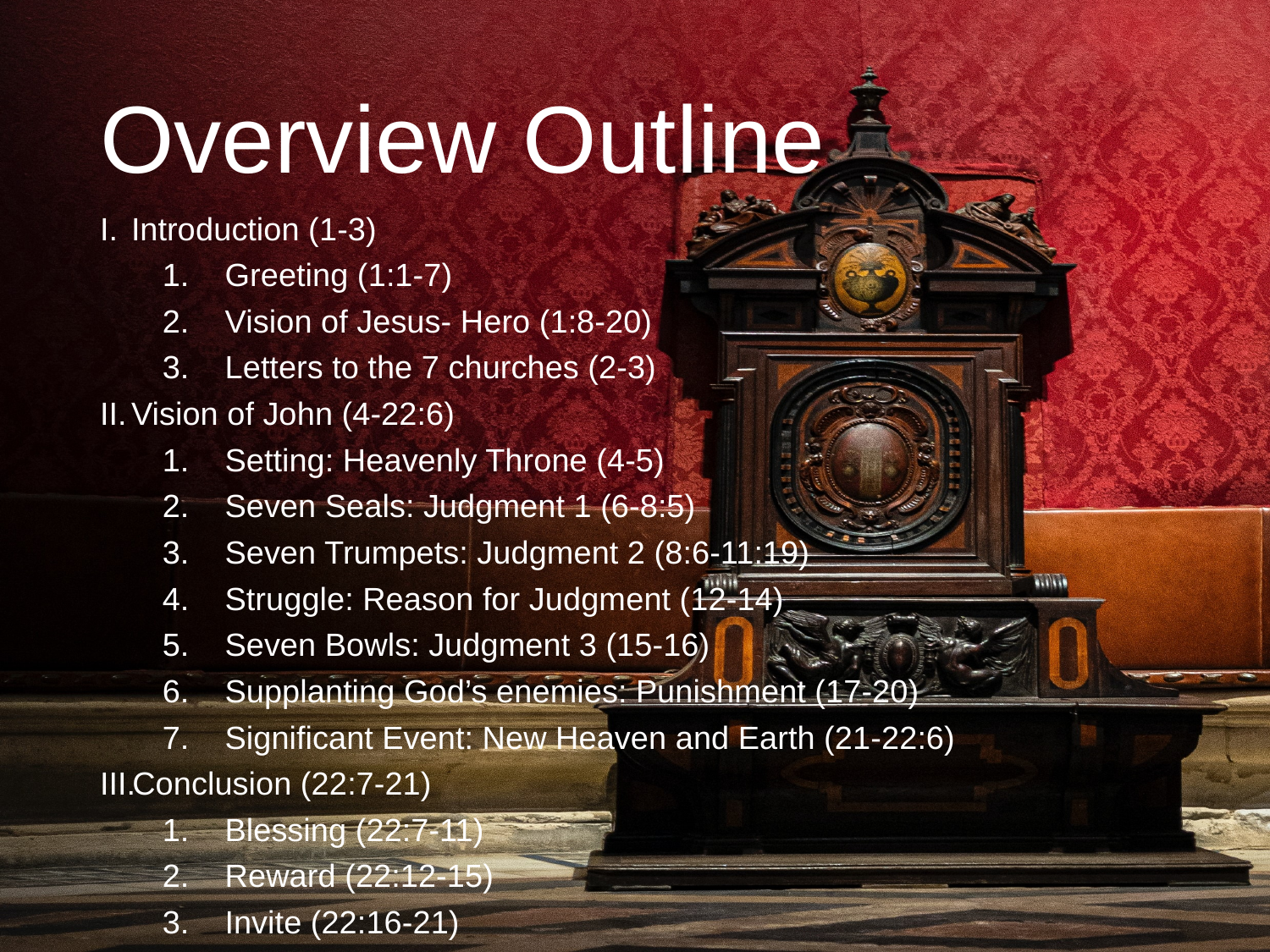

# Overview Outline
Introduction (1-3)
Greeting (1:1-7)
Vision of Jesus- Hero (1:8-20)
Letters to the 7 churches (2-3)
Vision of John (4-22:6)
Setting: Heavenly Throne (4-5)
Seven Seals: Judgment 1 (6-8:5)
Seven Trumpets: Judgment 2 (8:6-11:19)
Struggle: Reason for Judgment (12-14)
Seven Bowls: Judgment 3 (15-16)
Supplanting God’s enemies: Punishment (17-20)
Significant Event: New Heaven and Earth (21-22:6)
Conclusion (22:7-21)
Blessing (22:7-11)
Reward (22:12-15)
Invite (22:16-21)